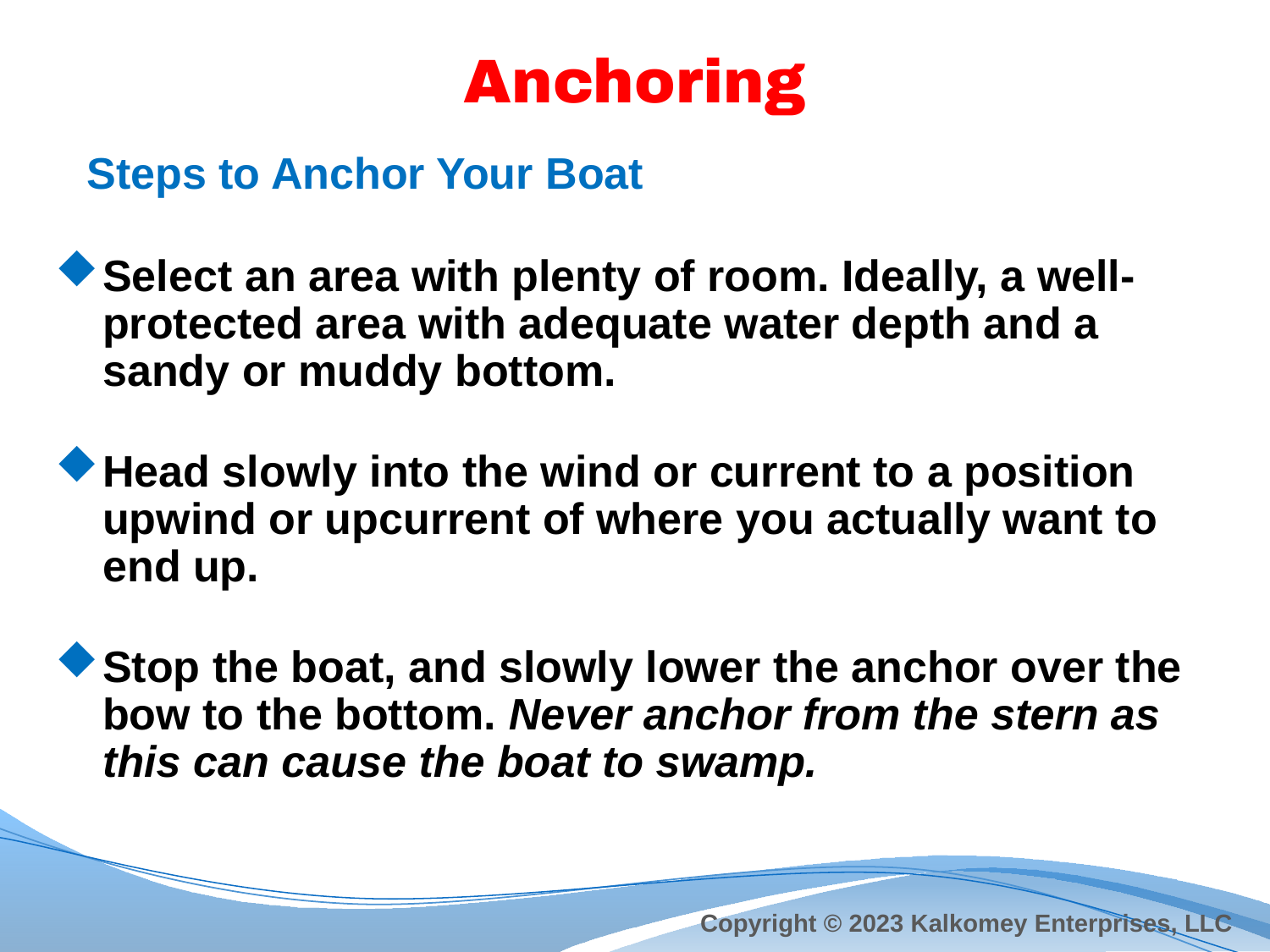

# Anchoring
Steps to Anchor Your Boat

Select an area with plenty of room. Ideally, a well-protected area with adequate water depth and a sandy or muddy bottom.
Head slowly into the wind or current to a position upwind or upcurrent of where you actually want to end up.
Stop the boat, and slowly lower the anchor over the bow to the bottom. Never anchor from the stern as this can cause the boat to swamp.